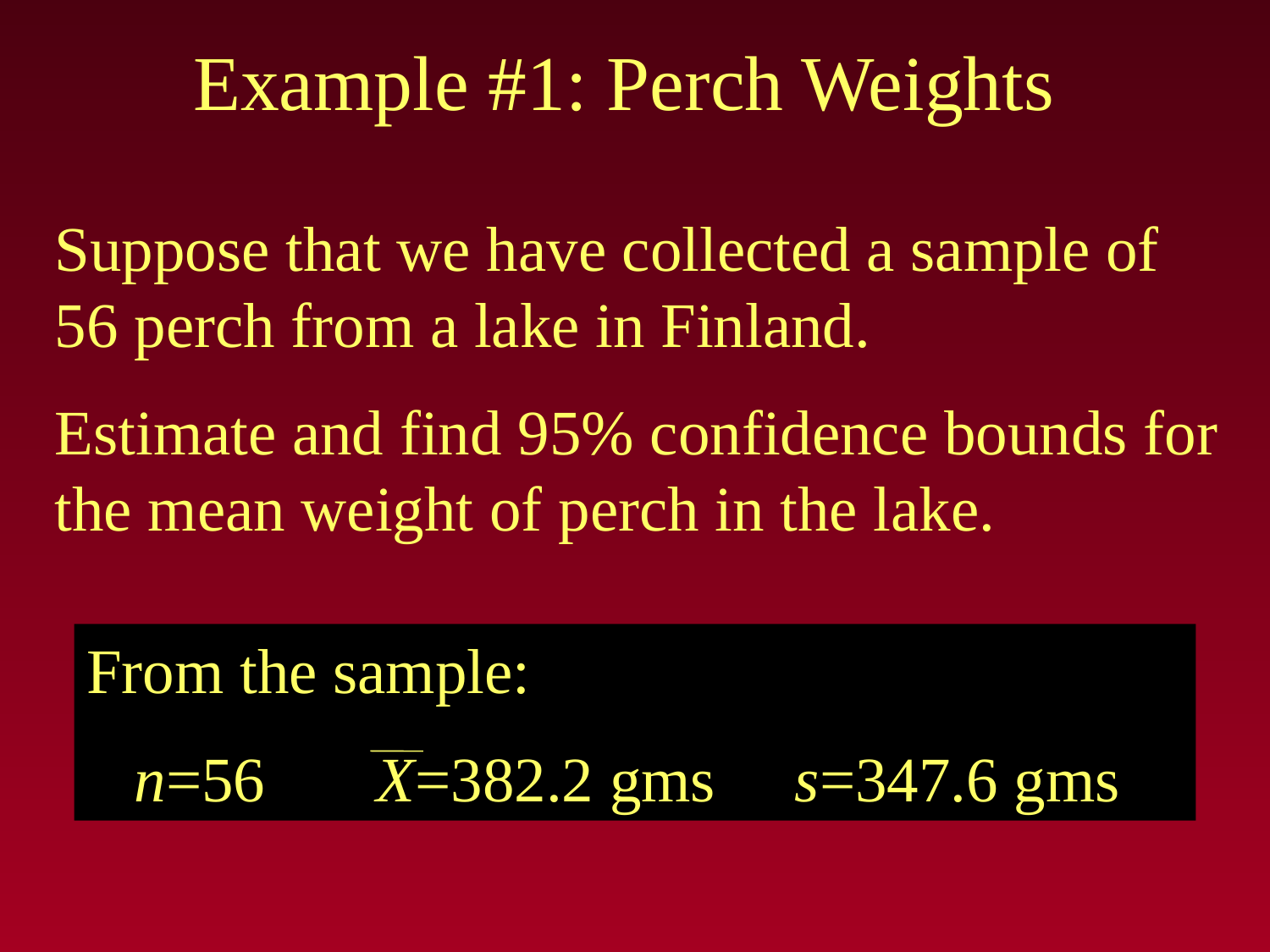

# Example #1: Perch Weights
Suppose that we have collected a sample of 56 perch from a lake in Finland.
Estimate and find 95% confidence bounds for the mean weight of perch in the lake.
From the sample:
   n=56       X=382.2 gms     s=347.6 gms